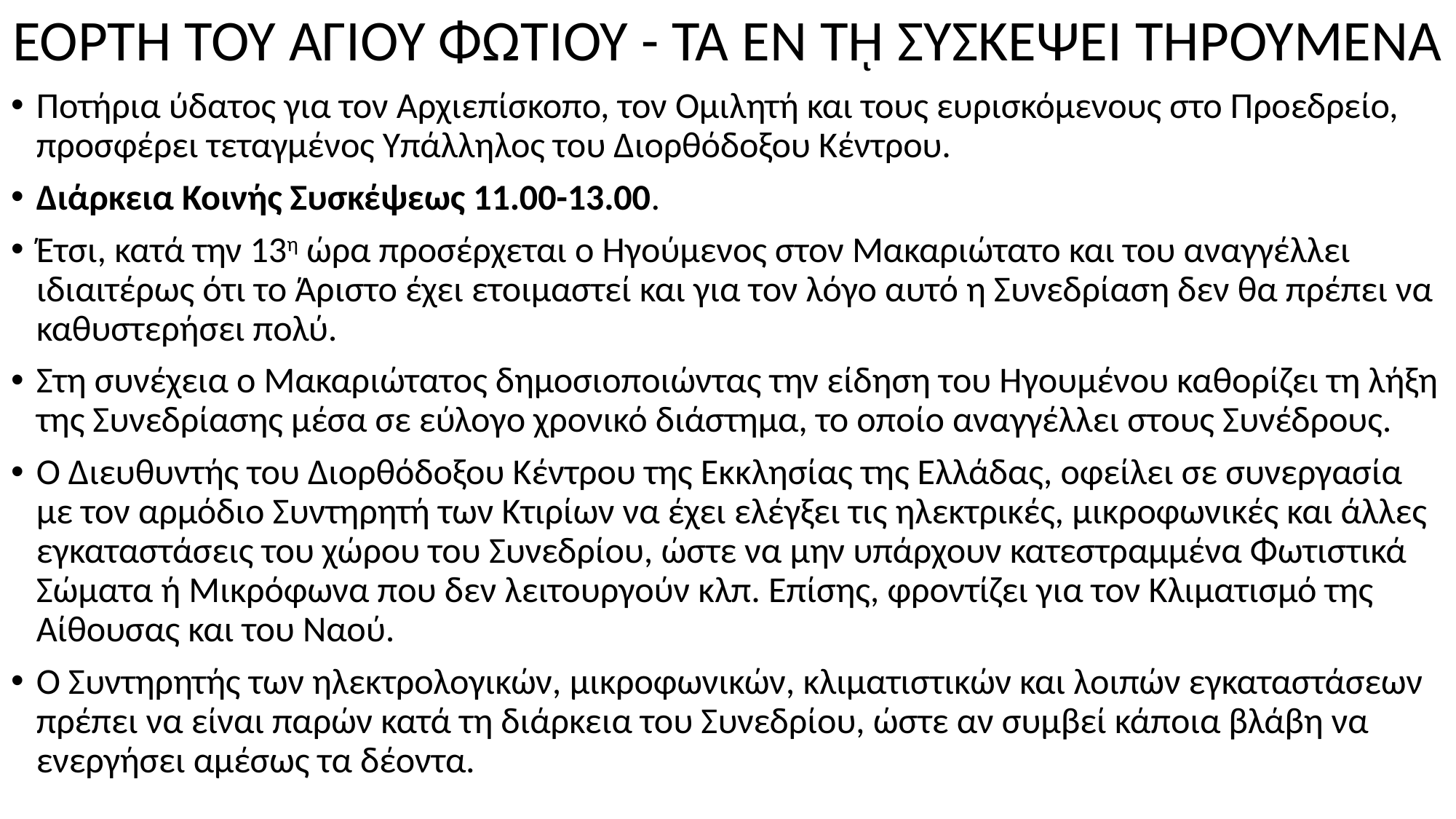

# ΕΟΡΤΗ ΤΟΥ ΑΓΙΟΥ ΦΩΤΙΟΥ - ΤΑ ΕΝ Τῌ ΣΥΣΚΕΨΕΙ ΤΗΡΟΥΜΕΝΑ
Ποτήρια ύδατος για τον Αρχιεπίσκοπο, τον Ομιλητή και τους ευρισκόμενους στο Προεδρείο, προσφέρει τεταγμένος Υπάλληλος του Διορθόδοξου Κέντρου.
Διάρκεια Κοινής Συσκέψεως 11.00-13.00.
Έτσι, κατά την 13η ώρα προσέρχεται ο Ηγούμενος στον Μακαριώτατο και του αναγγέλλει ιδιαιτέρως ότι το Άριστο έχει ετοιμαστεί και για τον λόγο αυτό η Συνεδρίαση δεν θα πρέπει να καθυστερήσει πολύ.
Στη συνέχεια ο Μακαριώτατος δημοσιοποιώντας την είδηση του Ηγουμένου καθορίζει τη λήξη της Συνεδρίασης μέσα σε εύλογο χρονικό διάστημα, το οποίο αναγγέλλει στους Συνέδρους.
Ο Διευθυντής του Διορθόδοξου Κέντρου της Εκκλησίας της Ελλάδας, οφείλει σε συνεργασία με τον αρμόδιο Συντηρητή των Κτιρίων να έχει ελέγξει τις ηλεκτρικές, μικροφωνικές και άλλες εγκαταστάσεις του χώρου του Συνεδρίου, ώστε να μην υπάρχουν κατεστραμμένα Φωτιστικά Σώματα ή Μικρόφωνα που δεν λειτουργούν κλπ. Επίσης, φροντίζει για τον Κλιματισμό της Αίθουσας και του Ναού.
Ο Συντηρητής των ηλεκτρολογικών, μικροφωνικών, κλιματιστικών και λοιπών εγκαταστάσεων πρέπει να είναι παρών κατά τη διάρκεια του Συνεδρίου, ώστε αν συμβεί κάποια βλάβη να ενεργήσει αμέσως τα δέοντα.